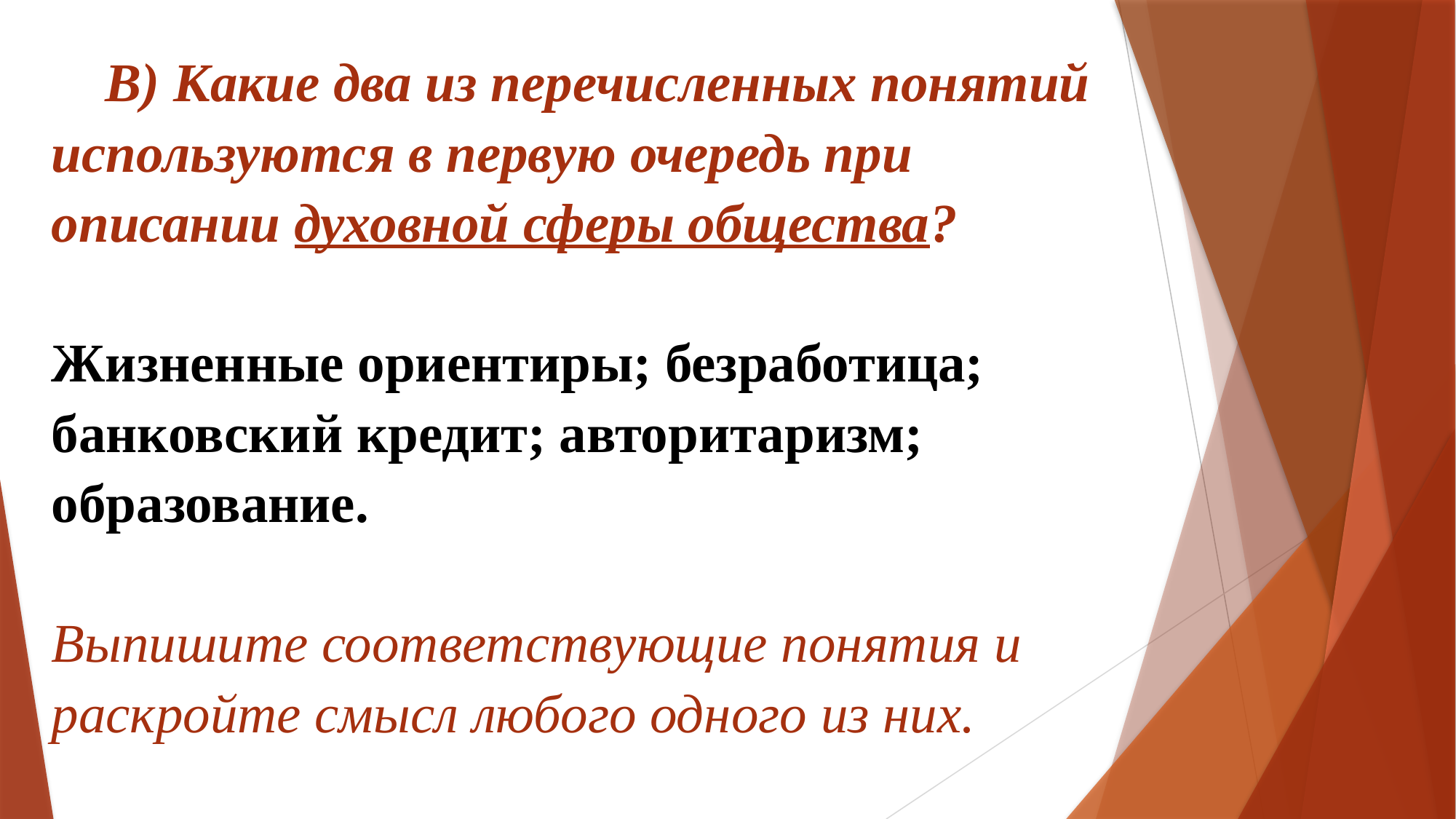

# В) Какие два из перечисленных понятий используются в первую очередь при описании духовной сферы общества?  Жизненные ориентиры; безработица; банковский кредит; авторитаризм; образование. Выпишите соответствующие понятия и раскройте смысл любого одного из них.